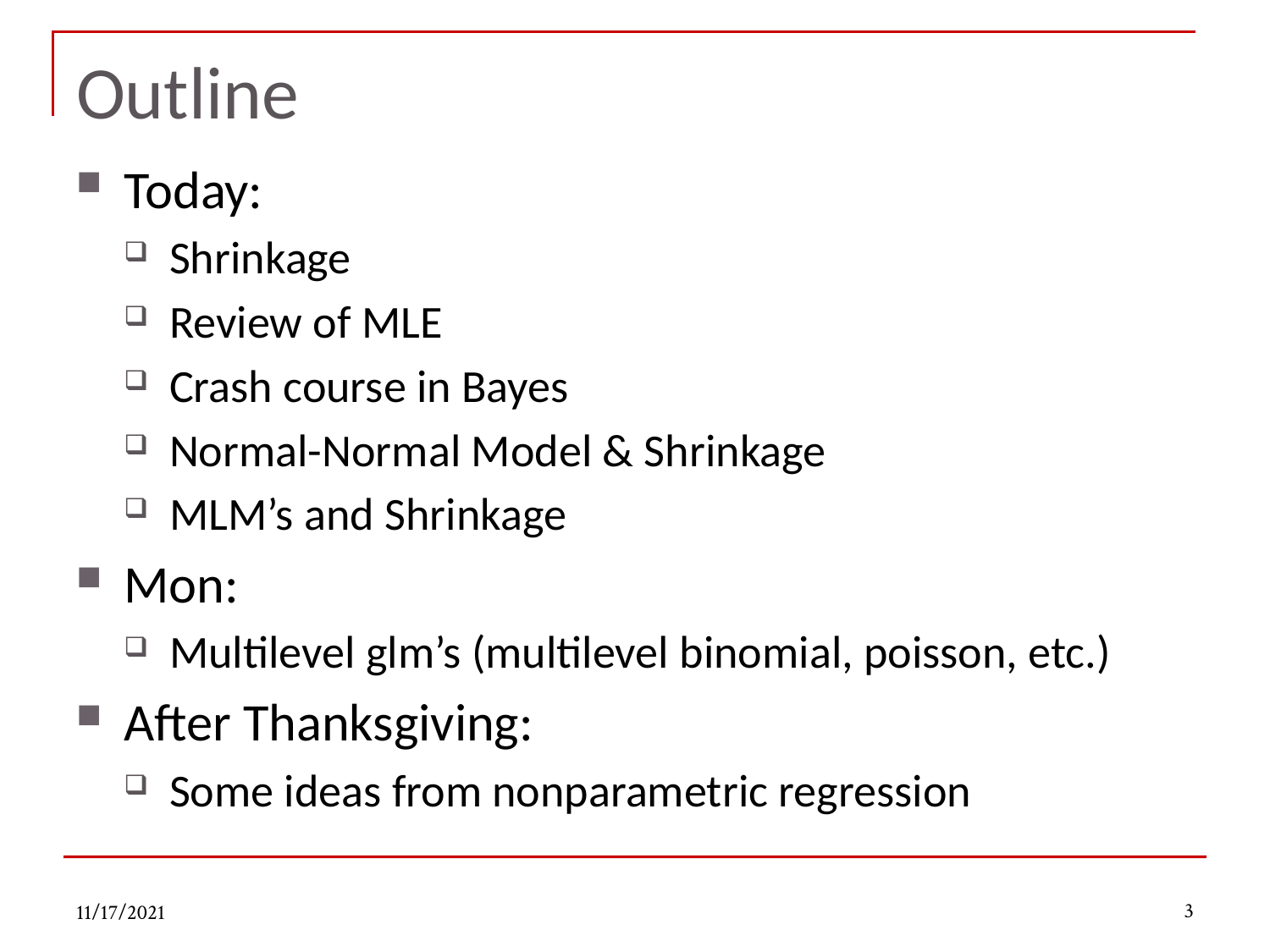

# Outline
Today:
Shrinkage
Review of MLE
Crash course in Bayes
Normal-Normal Model & Shrinkage
MLM’s and Shrinkage
Mon:
Multilevel glm’s (multilevel binomial, poisson, etc.)
After Thanksgiving:
Some ideas from nonparametric regression
11/17/2021
3